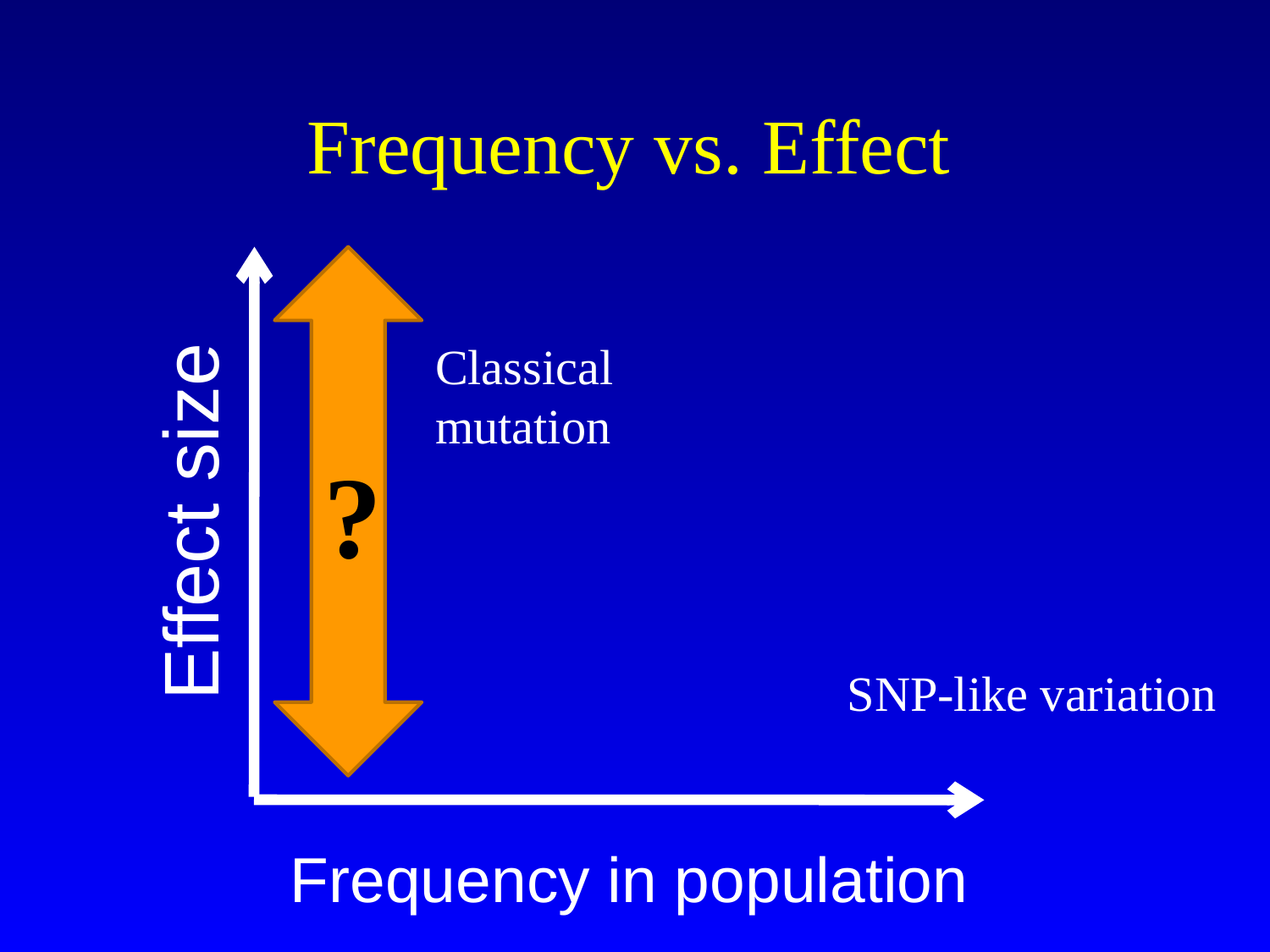

# Frequency vs. Effect
?
Classical
mutation
Effect size
SNP-like variation
Frequency in population